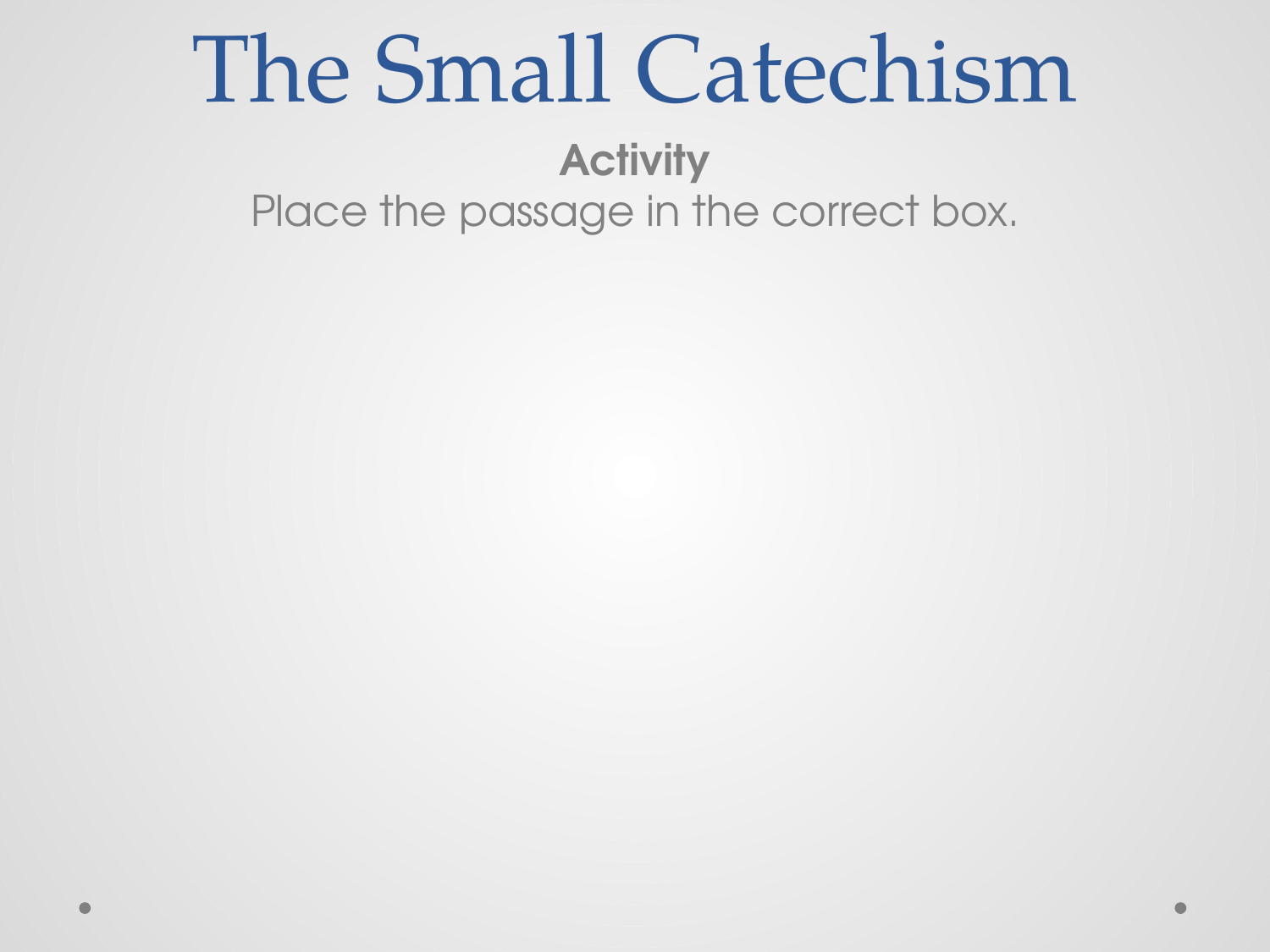

# The Small Catechism
Activity
Place the passage in the correct box.